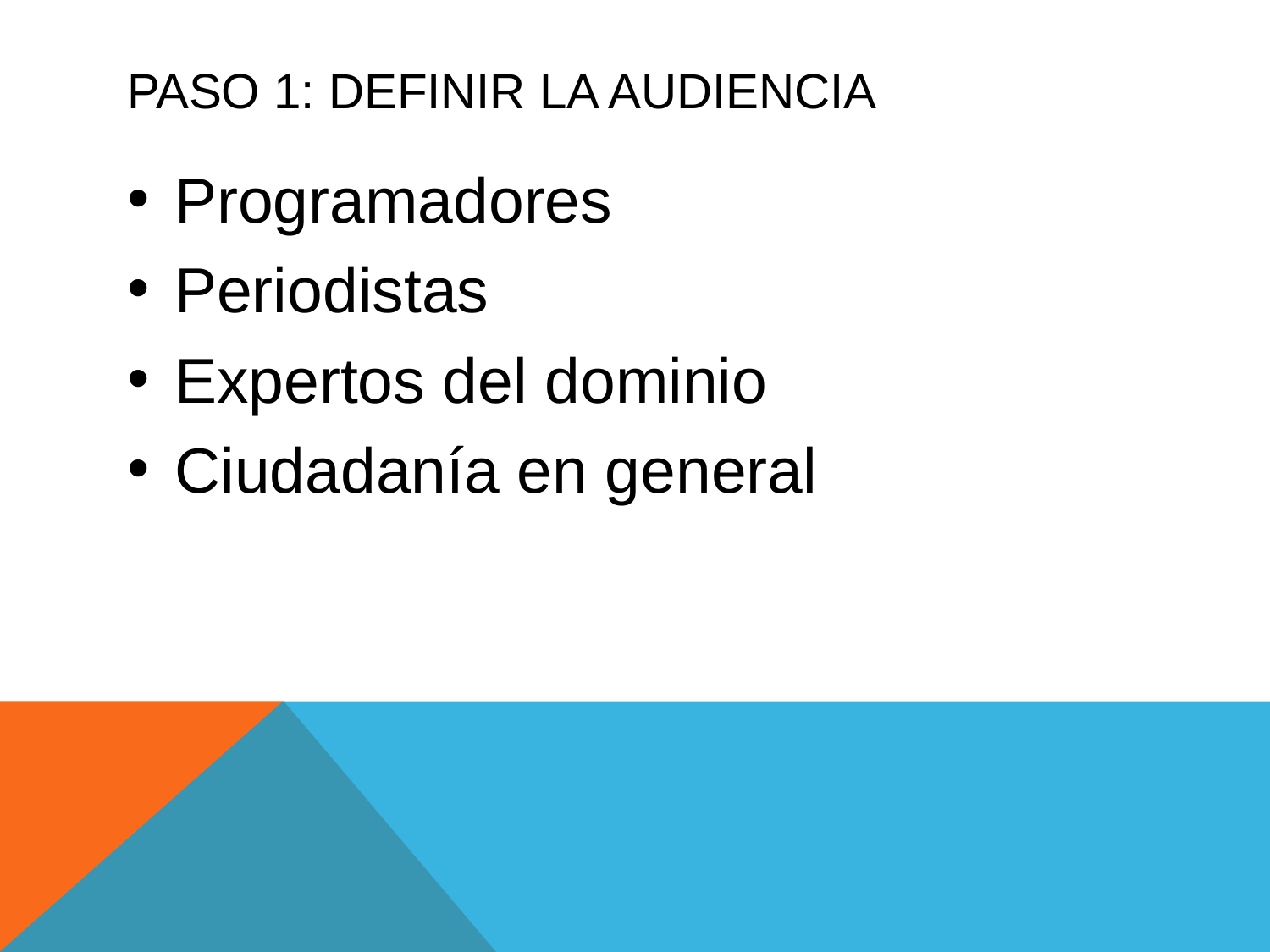

# Paso 1: Definir la audiencia
Programadores
Periodistas
Expertos del dominio
Ciudadanía en general